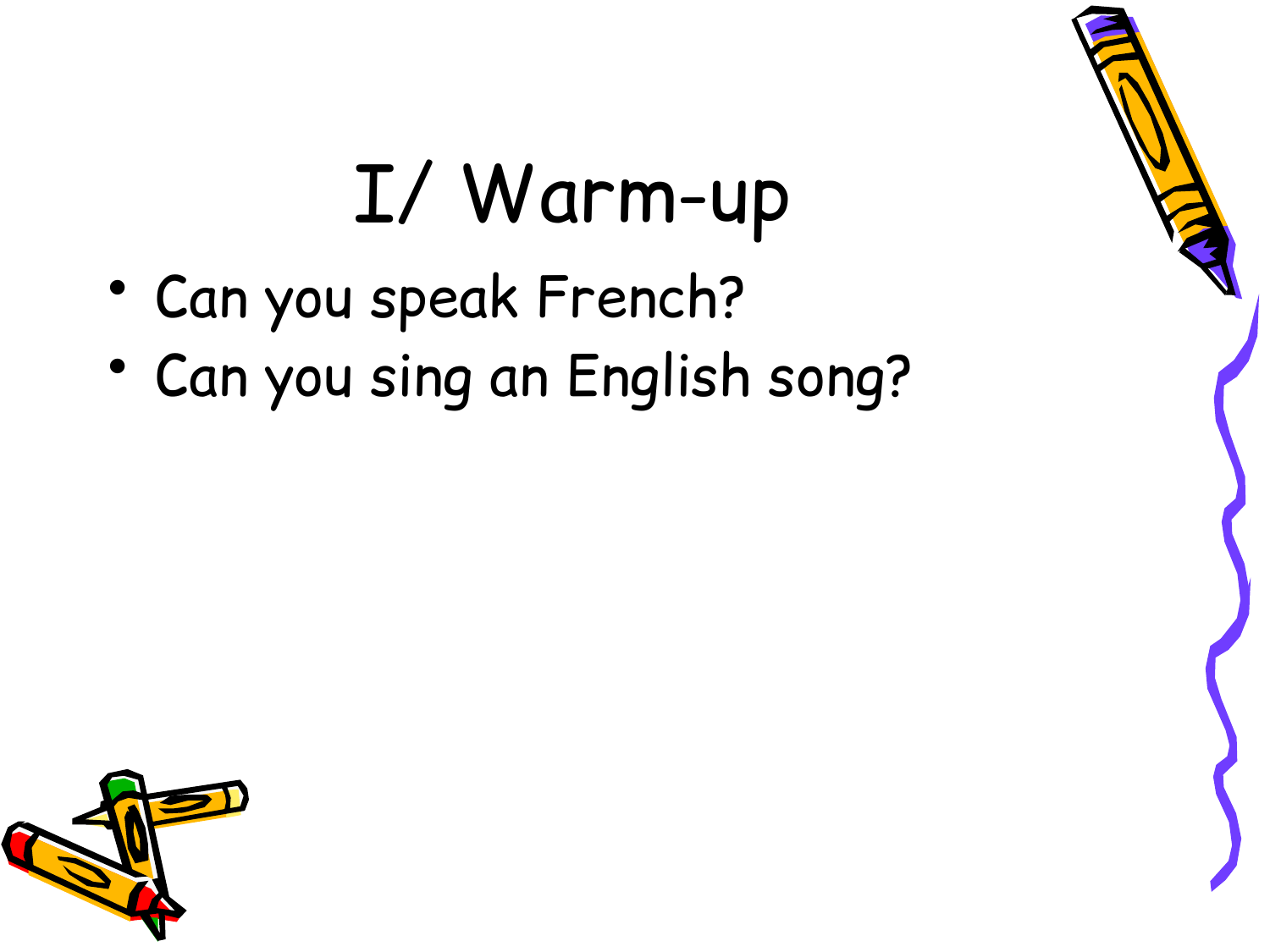

# I/ Warm-up
Can you speak French?
Can you sing an English song?